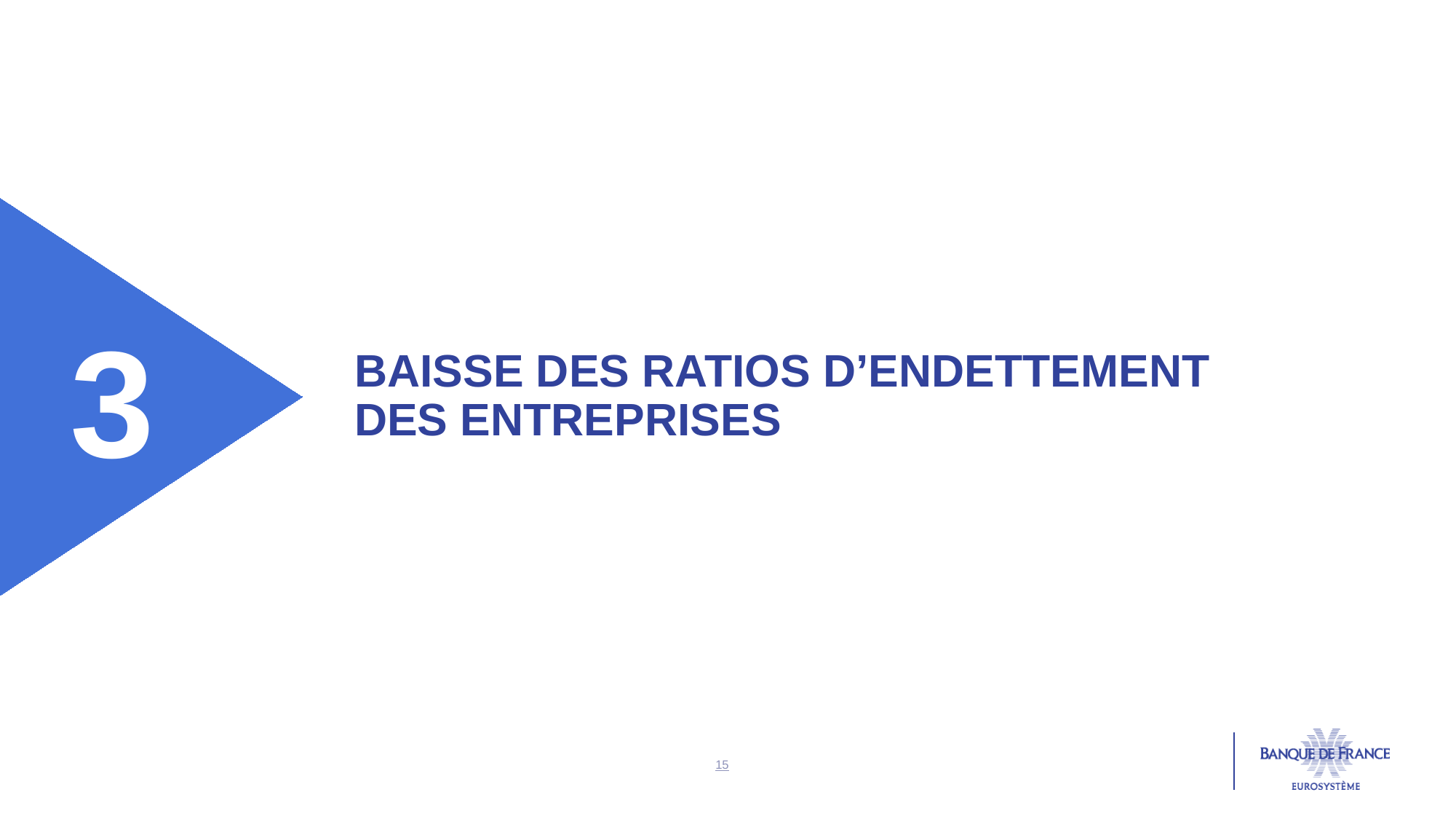

3
# Baisse des ratios d’endettement DES ENTREPRISES
15